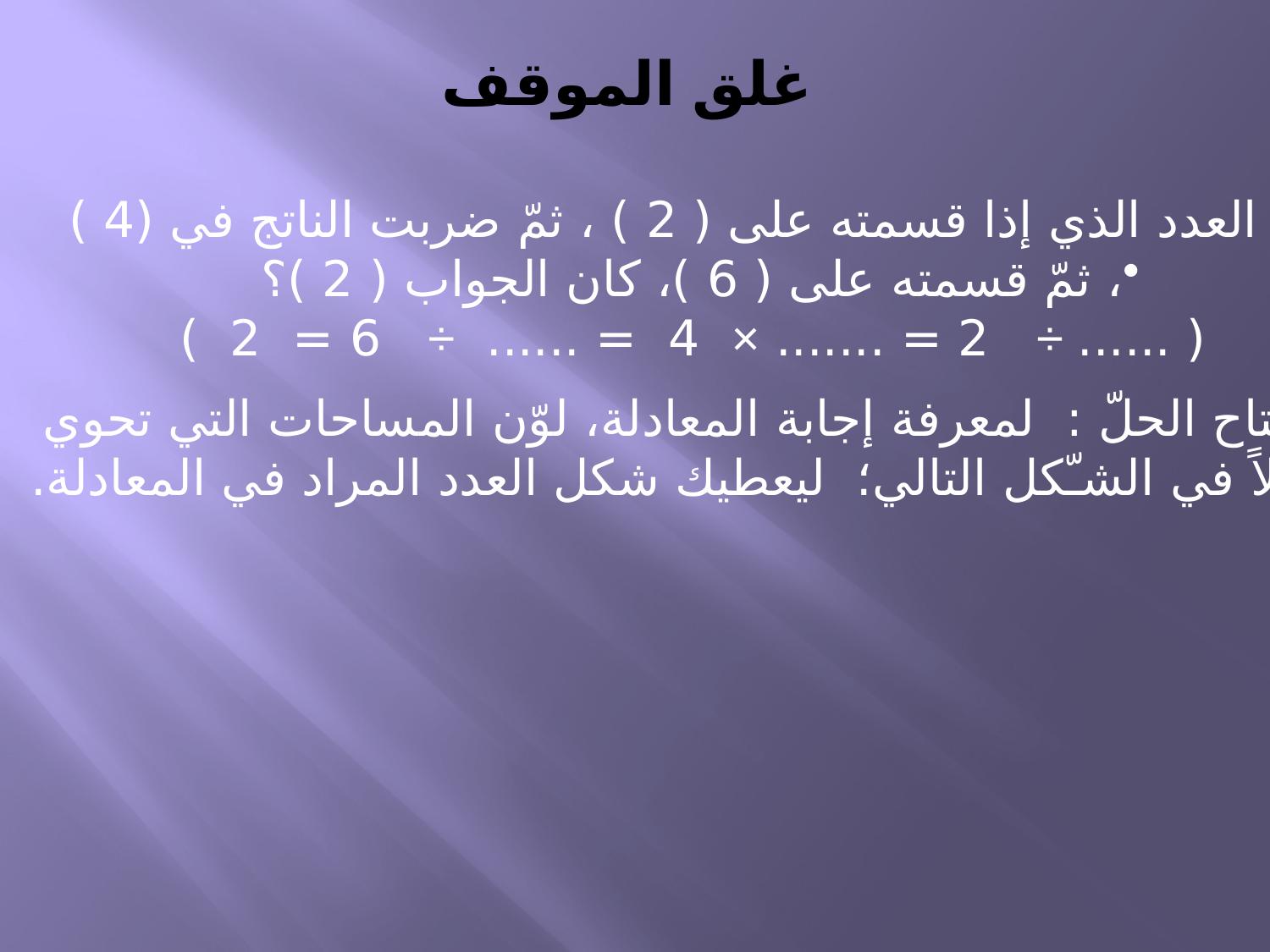

# غلق الموقف
ما العدد الذي إذا قسمته على ( 2 ) ، ثمّ ضربت الناتج في (4 )
، ثمّ قسمته على ( 6 )، كان الجواب ( 2 )؟
( ...... ÷   2 = ....... ×  4  = ......  ÷   6 =  2  )

مفتاح الحلّ :  لمعرفة إجابة المعادلة، لوّن المساحات التي تحوي
أفعالاً في الشـّكل التالي؛  ليعطيك شكل العدد المراد في المعادلة.